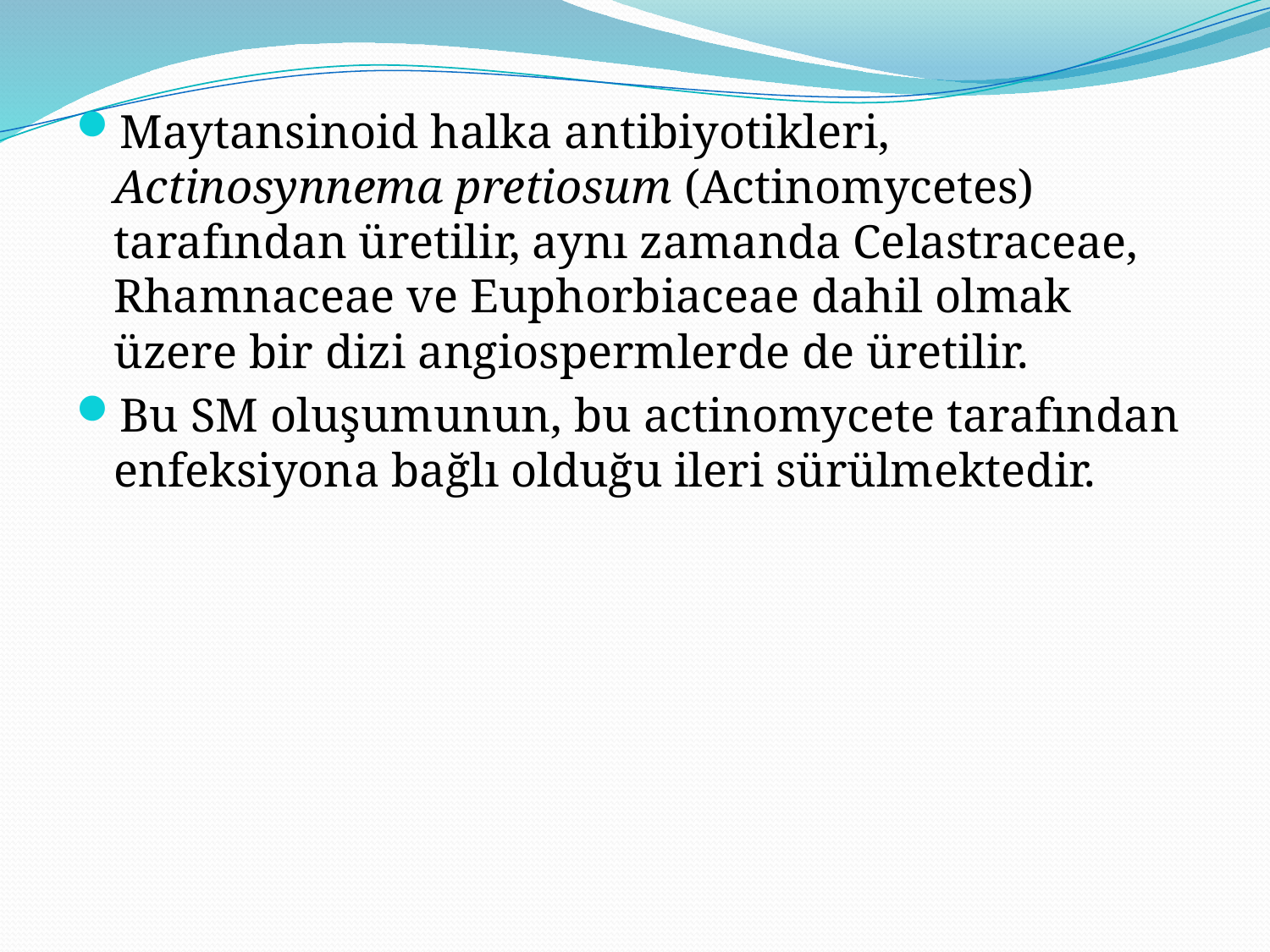

Maytansinoid halka antibiyotikleri, Actinosynnema pretiosum (Actinomycetes) tarafından üretilir, aynı zamanda Celastraceae, Rhamnaceae ve Euphorbiaceae dahil olmak üzere bir dizi angiospermlerde de üretilir.
Bu SM oluşumunun, bu actinomycete tarafından enfeksiyona bağlı olduğu ileri sürülmektedir.